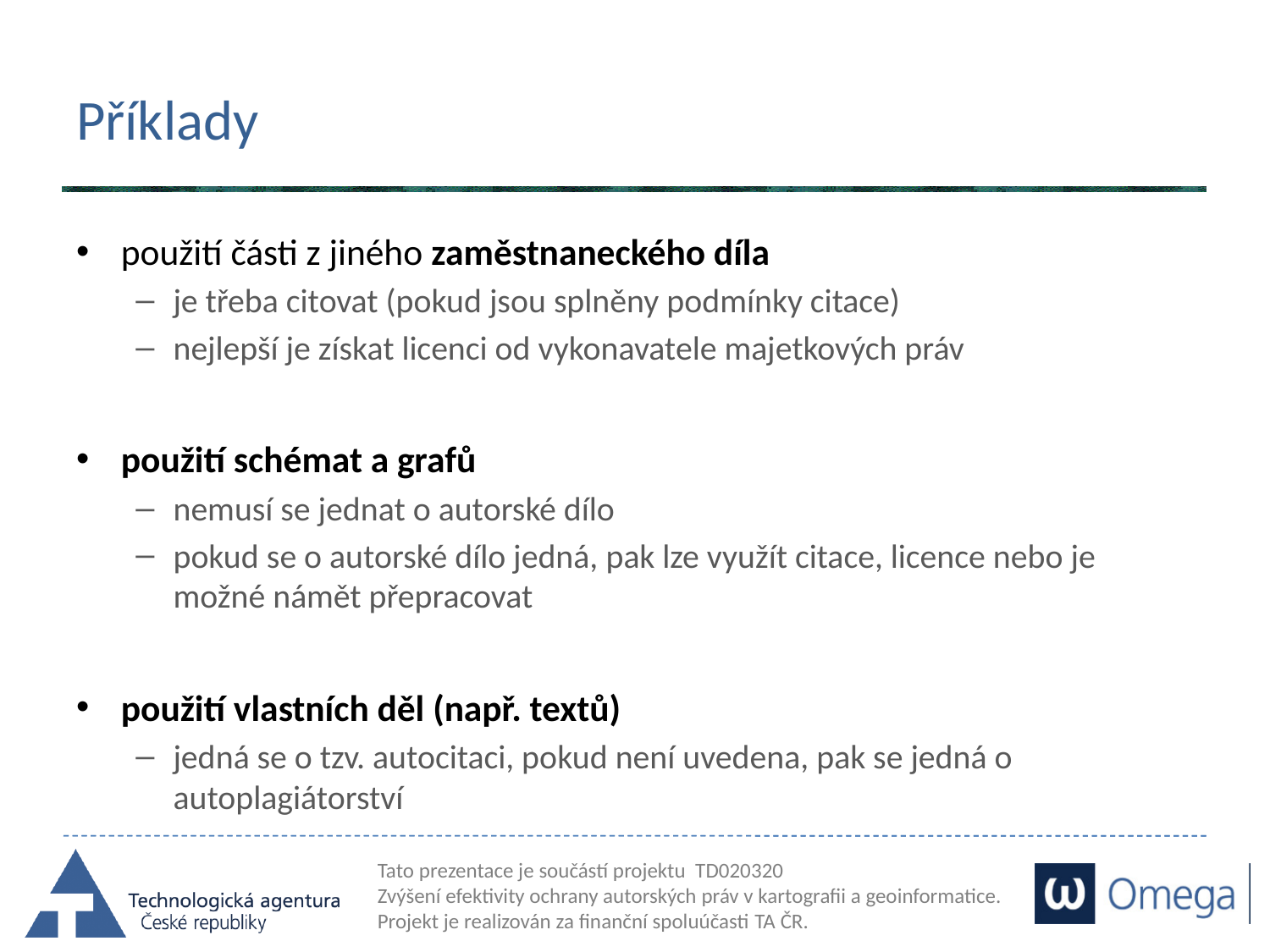

# Příklady
použití části z jiného zaměstnaneckého díla
je třeba citovat (pokud jsou splněny podmínky citace)
nejlepší je získat licenci od vykonavatele majetkových práv

použití schémat a grafů
nemusí se jednat o autorské dílo
pokud se o autorské dílo jedná, pak lze využít citace, licence nebo je možné námět přepracovat

použití vlastních děl (např. textů)
jedná se o tzv. autocitaci, pokud není uvedena, pak se jedná o autoplagiátorství